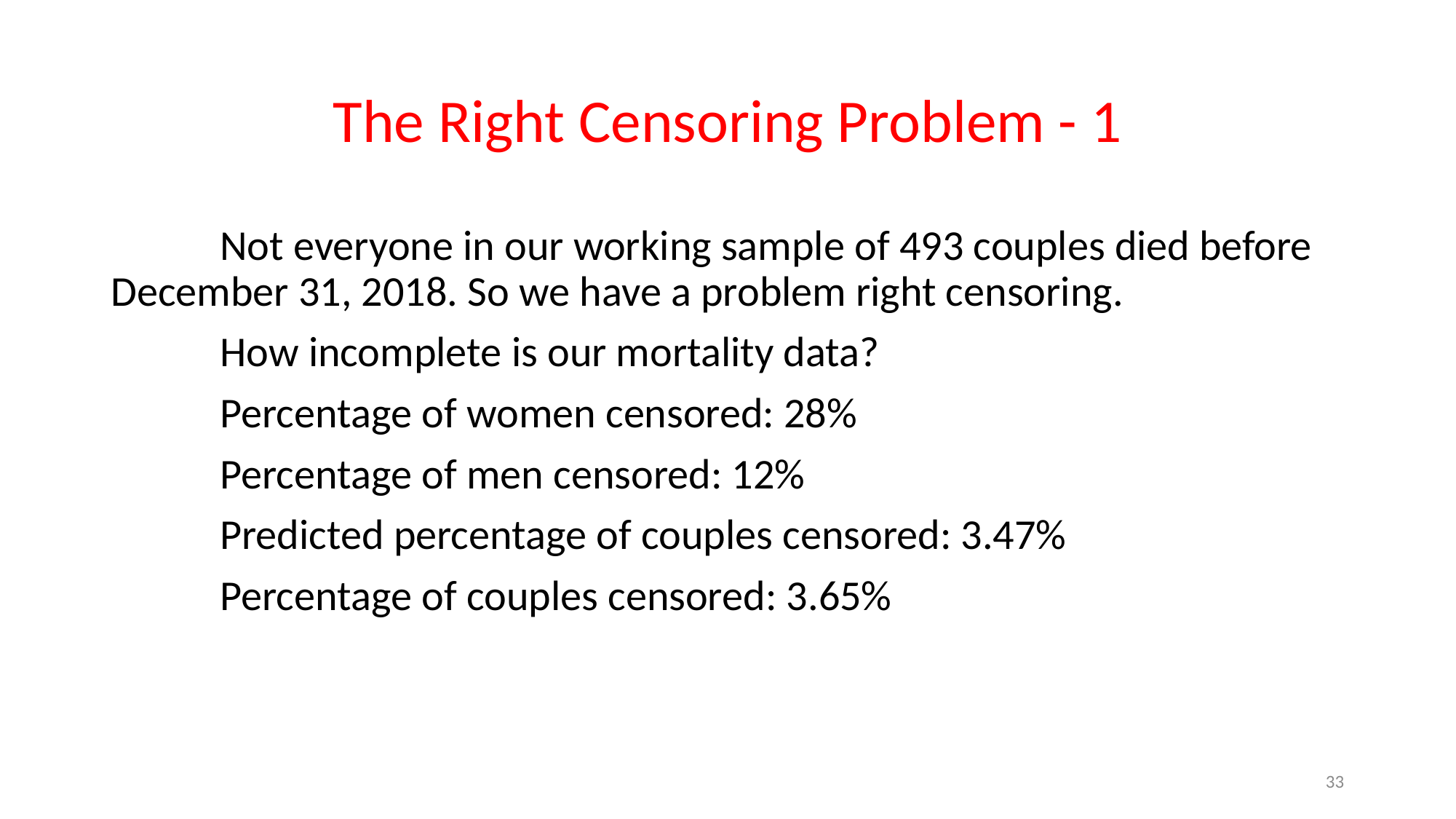

# The Right Censoring Problem - 1
	Not everyone in our working sample of 493 couples died before December 31, 2018. So we have a problem right censoring.
	How incomplete is our mortality data?
	Percentage of women censored: 28%
	Percentage of men censored: 12%
	Predicted percentage of couples censored: 3.47%
	Percentage of couples censored: 3.65%

33